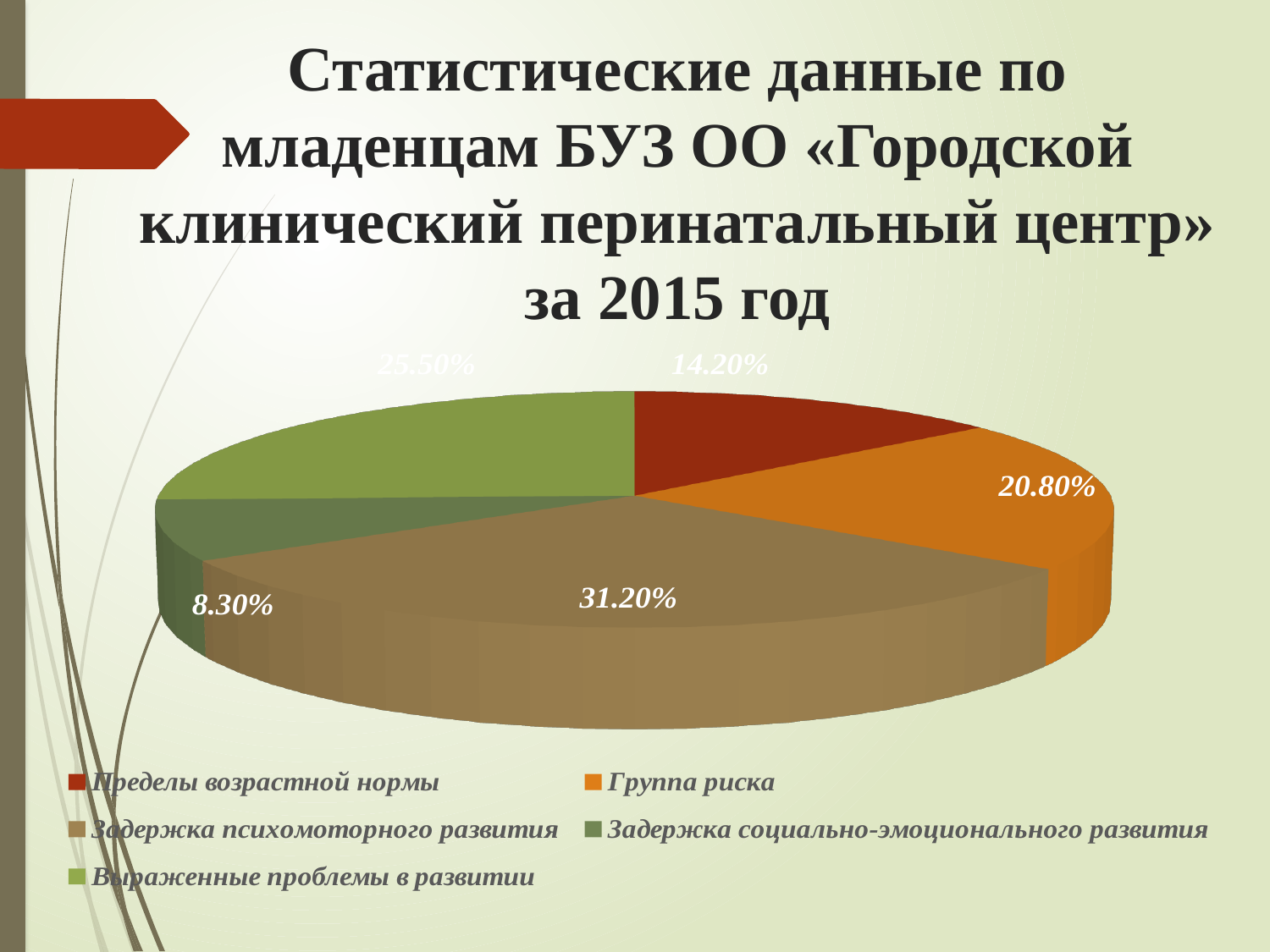

# Статистические данные по младенцам БУЗ ОО «Городской клинический перинатальный центр» за 2015 год

[unsupported chart]